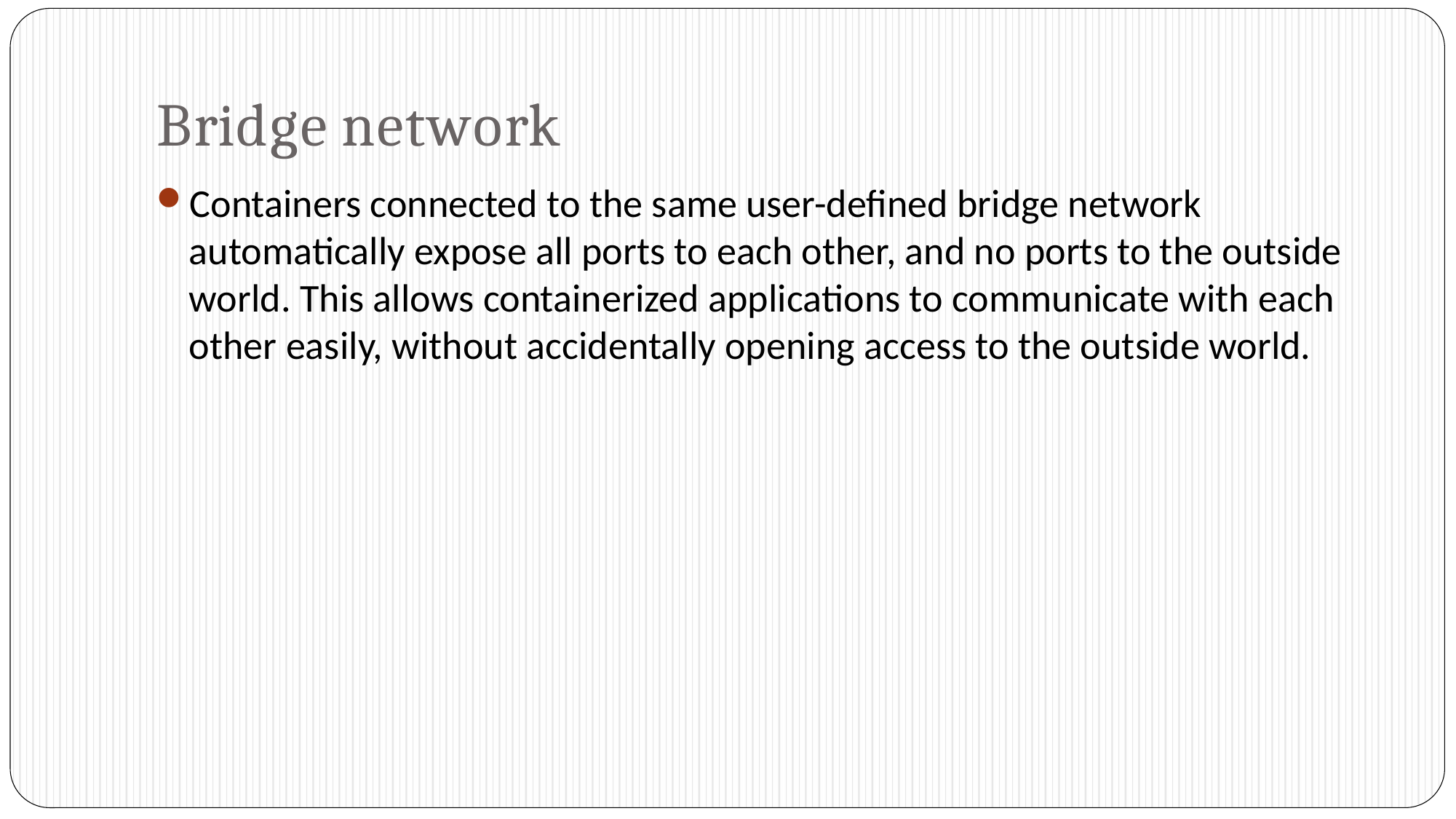

# Bridge network
Containers connected to the same user-defined bridge network automatically expose all ports to each other, and no ports to the outside world. This allows containerized applications to communicate with each other easily, without accidentally opening access to the outside world.